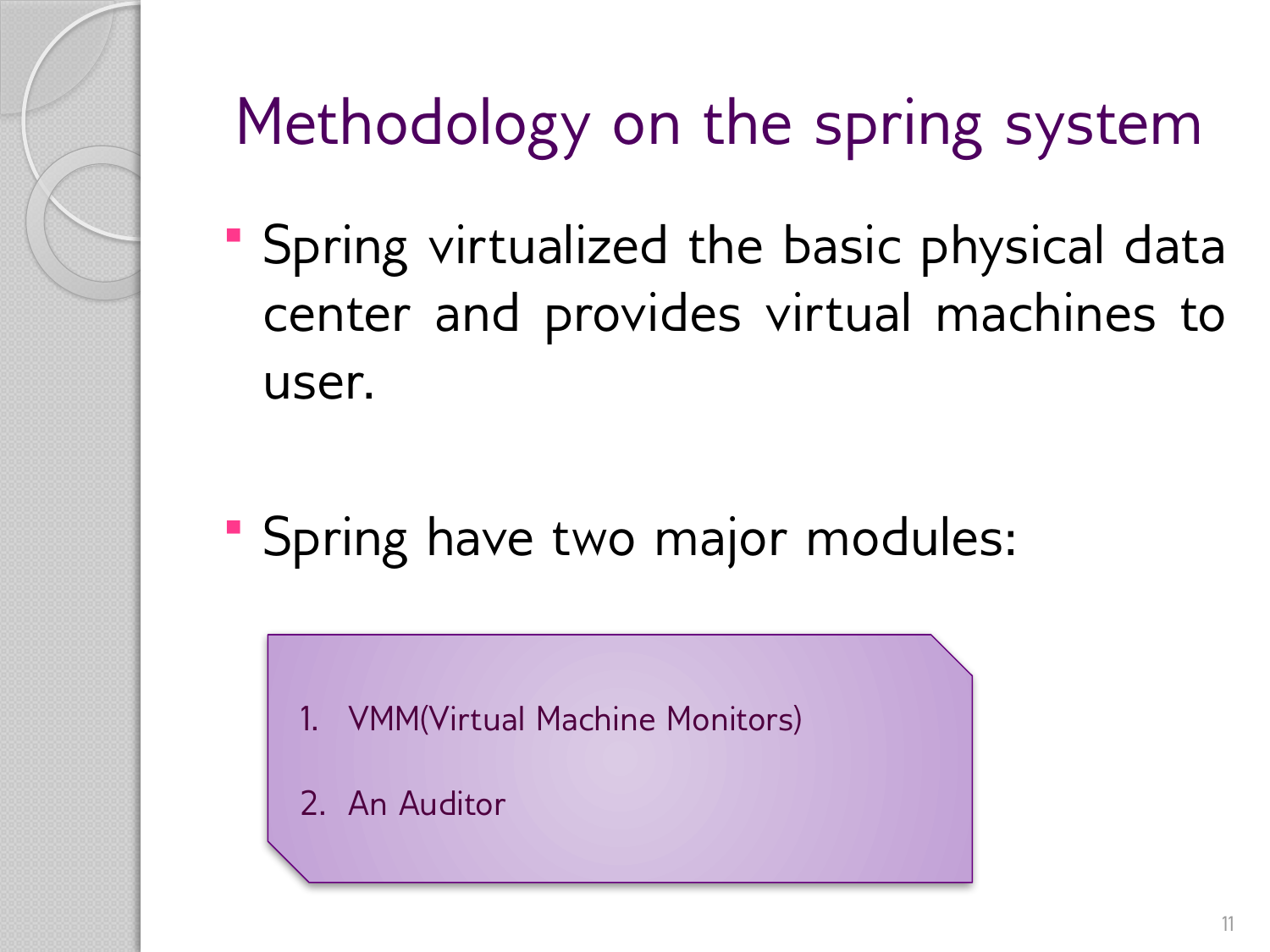

# Methodology on the spring system
Spring virtualized the basic physical data center and provides virtual machines to user.

Spring have two major modules:

VMM(Virtual Machine Monitors)

An Auditor
11